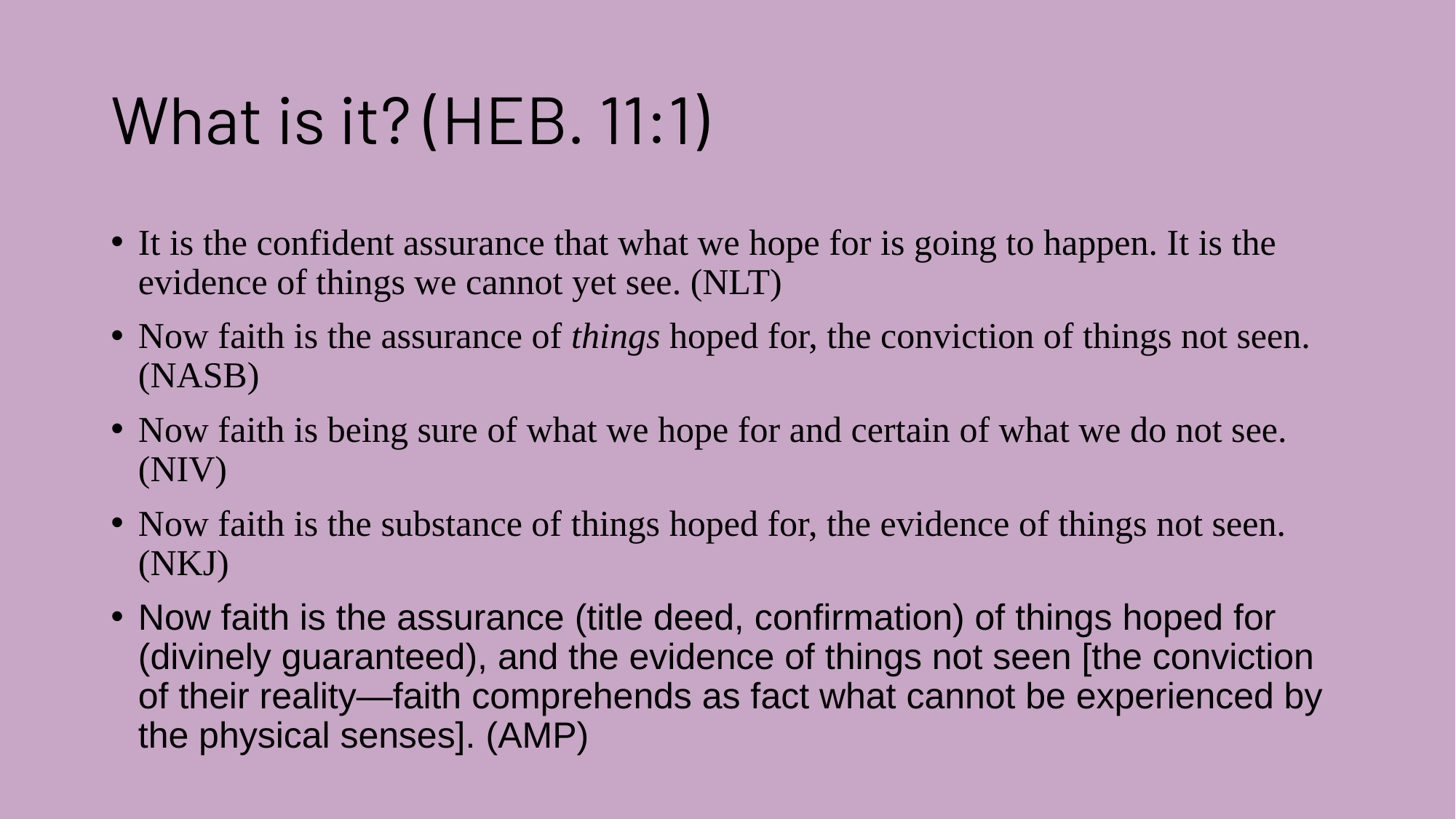

# What is it? (HEB. 11:1)
It is the confident assurance that what we hope for is going to happen. It is the evidence of things we cannot yet see. (NLT)
Now faith is the assurance of things hoped for, the conviction of things not seen. (NASB)
Now faith is being sure of what we hope for and certain of what we do not see. (NIV)
Now faith is the substance of things hoped for, the evidence of things not seen. (NKJ)
Now faith is the assurance (title deed, confirmation) of things hoped for (divinely guaranteed), and the evidence of things not seen [the conviction of their reality—faith comprehends as fact what cannot be experienced by the physical senses]. (AMP)